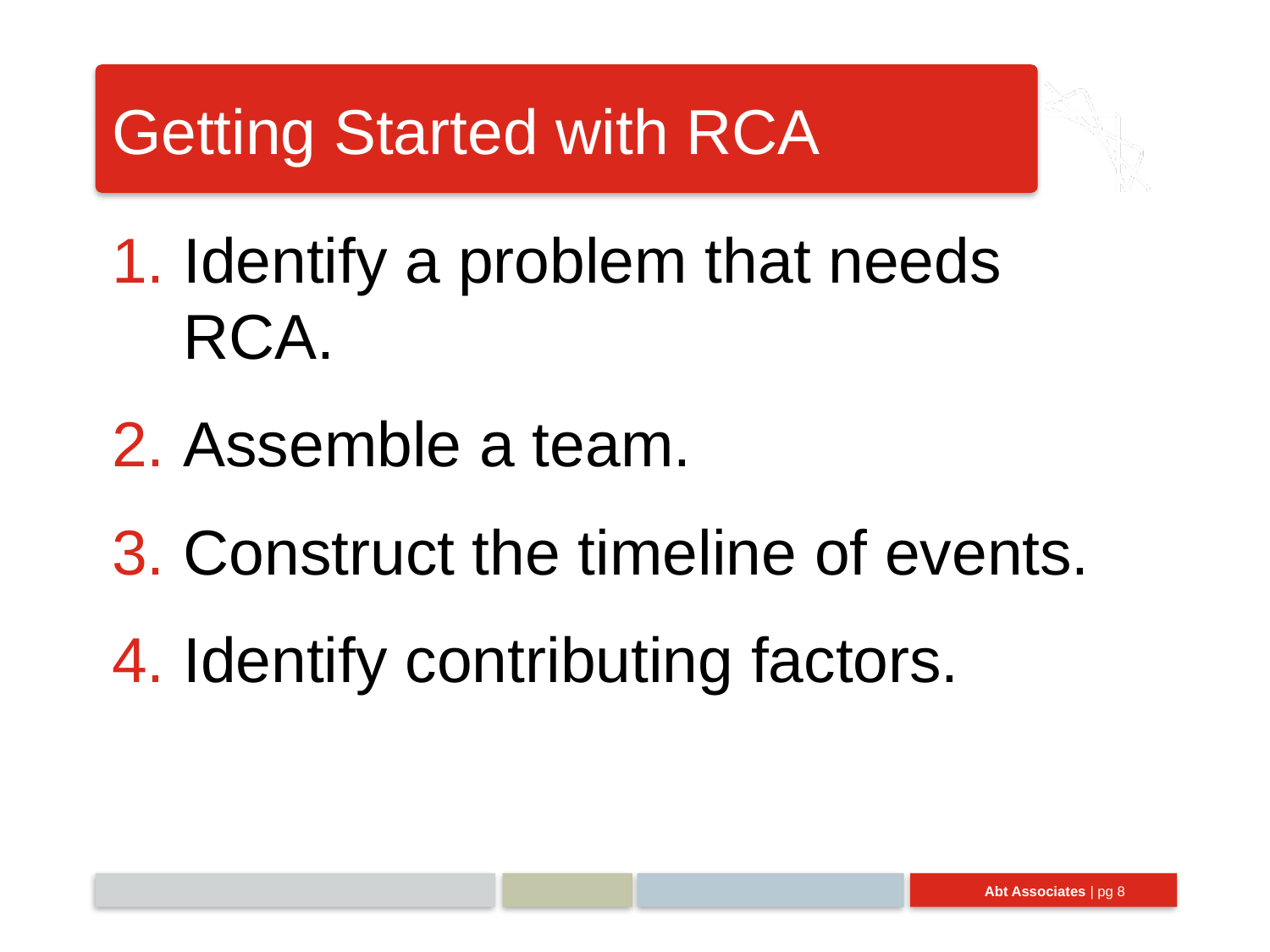

# Getting Started with RCA
Identify a problem that needs RCA.
Assemble a team.
Construct the timeline of events.
Identify contributing factors.